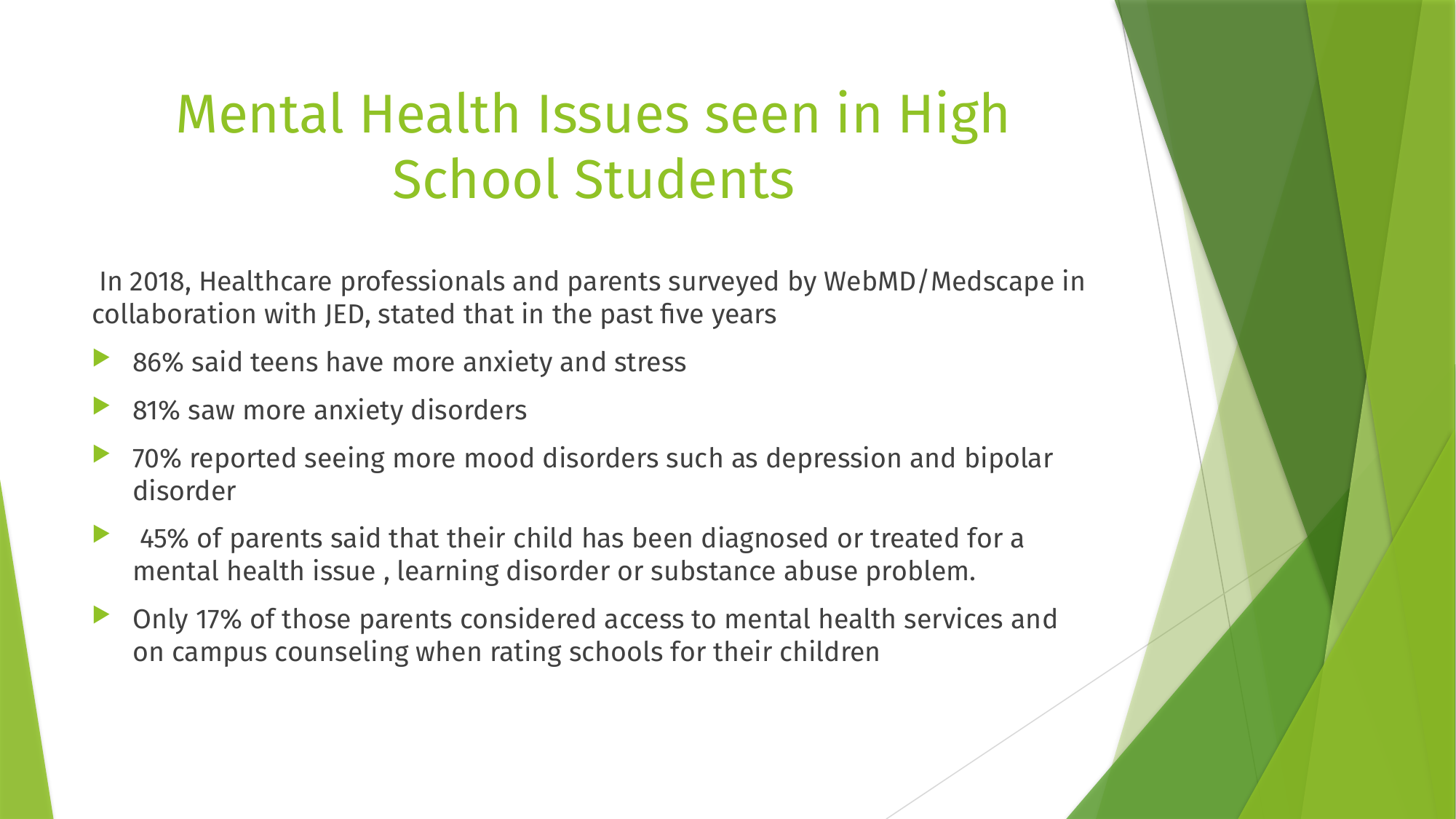

# Mental Health Issues seen in High School Students
 In 2018, Healthcare professionals and parents surveyed by WebMD/Medscape in collaboration with JED, stated that in the past five years
86% said teens have more anxiety and stress
81% saw more anxiety disorders
70% reported seeing more mood disorders such as depression and bipolar disorder
 45% of parents said that their child has been diagnosed or treated for a mental health issue , learning disorder or substance abuse problem.
Only 17% of those parents considered access to mental health services and on campus counseling when rating schools for their children